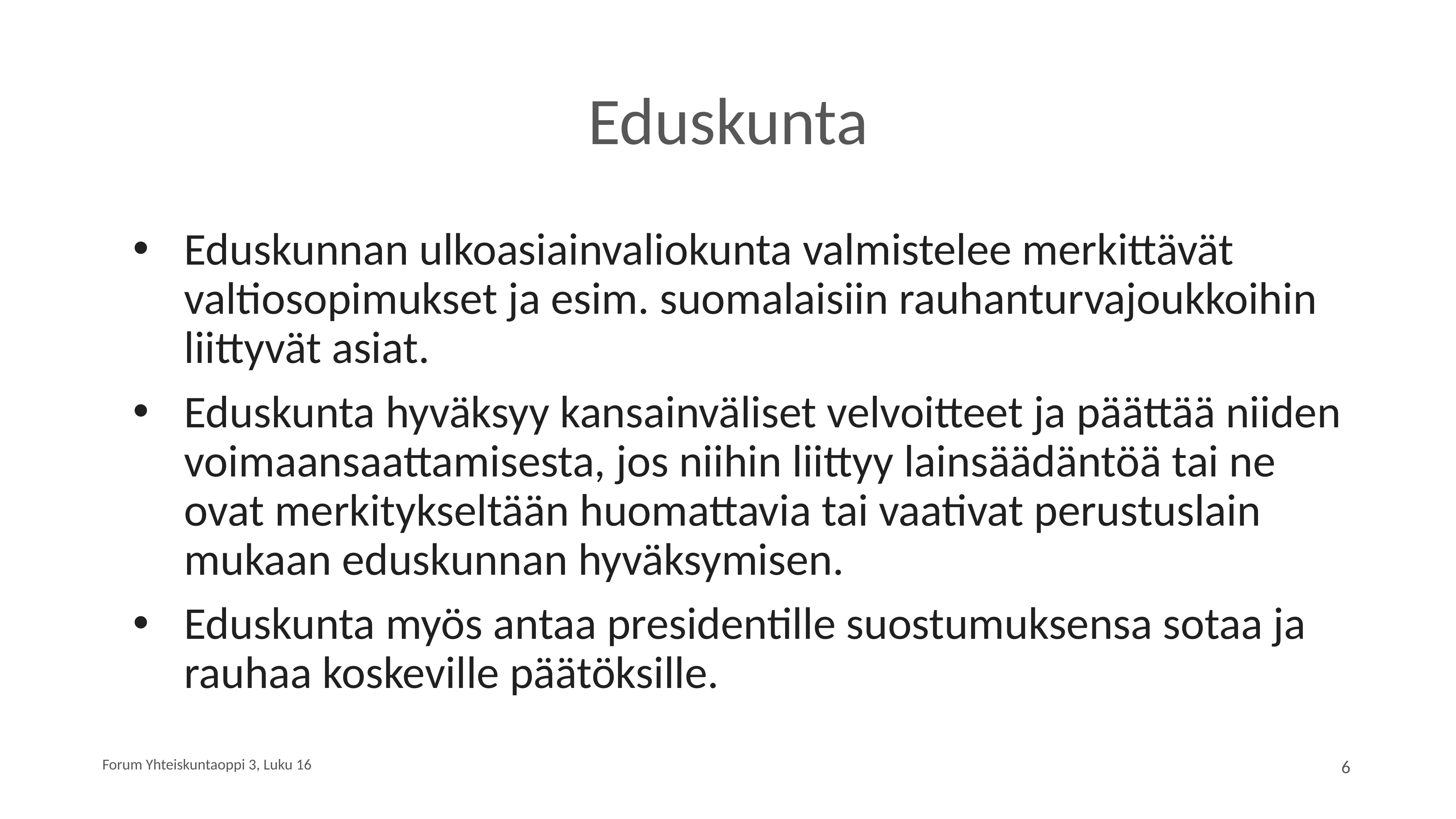

# Eduskunta
Eduskunnan ulkoasiainvaliokunta valmistelee merkittävät valtiosopimukset ja esim. suomalaisiin rauhanturvajoukkoihin liittyvät asiat.
Eduskunta hyväksyy kansainväliset velvoitteet ja päättää niiden voimaansaattamisesta, jos niihin liittyy lainsäädäntöä tai ne ovat merkitykseltään huomattavia tai vaativat perustuslain mukaan eduskunnan hyväksymisen.
Eduskunta myös antaa presidentille suostumuksensa sotaa ja rauhaa koskeville päätöksille.
Forum Yhteiskuntaoppi 3, Luku 16
6